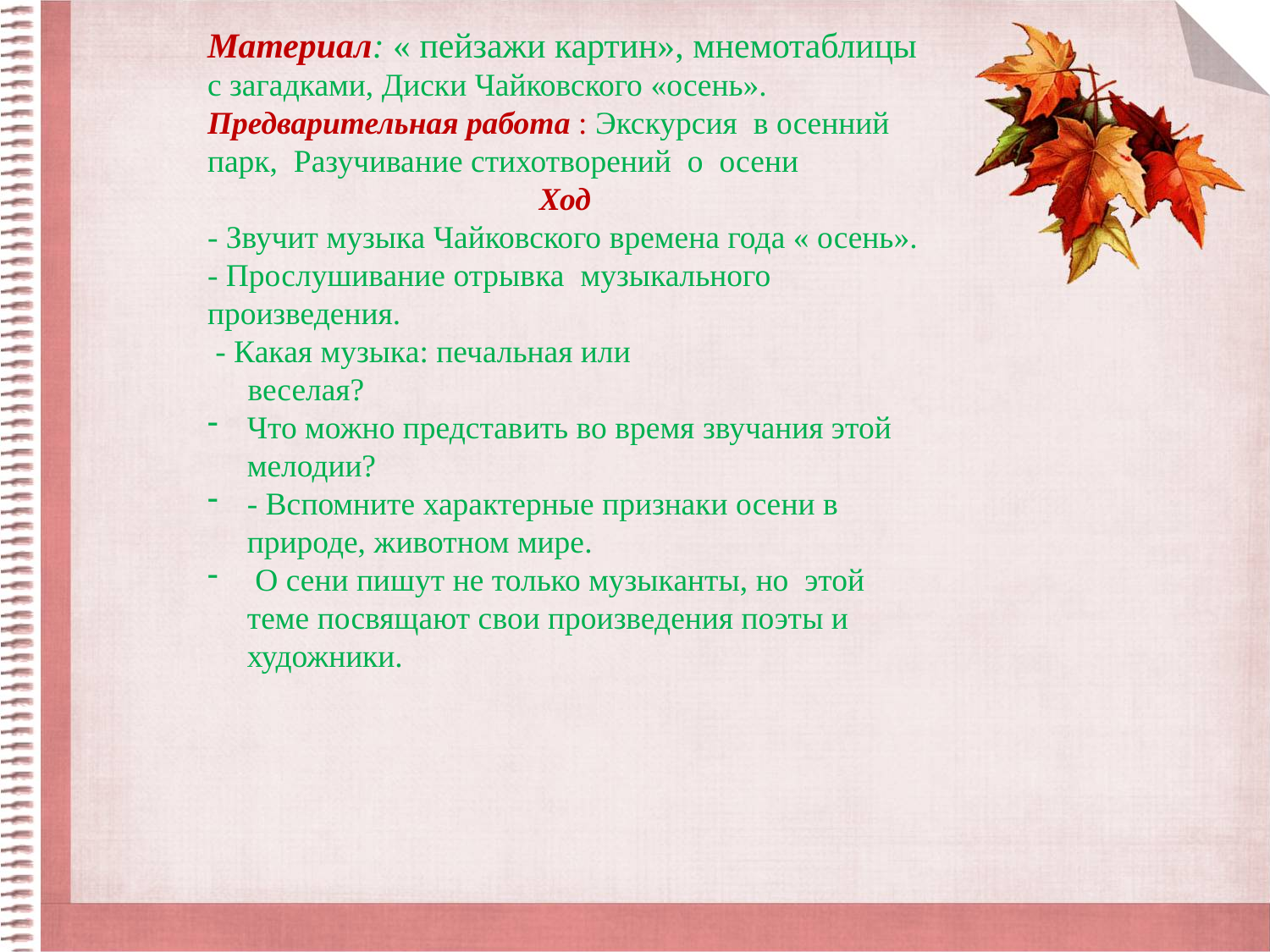

Материал: « пейзажи картин», мнемотаблицы с загадками, Диски Чайковского «осень».
Предварительная работа : Экскурсия  в осенний парк,  Разучивание стихотворений  о  осени
Ход
- Звучит музыка Чайковского времена года « осень».
- Прослушивание отрывка  музыкального произведения.
 - Какая музыка: печальная или
     веселая?
Что можно представить во время звучания этой мелодии?
- Вспомните характерные признаки осени в природе, животном мире.
 О сени пишут не только музыканты, но  этой теме посвящают свои произведения поэты и художники.